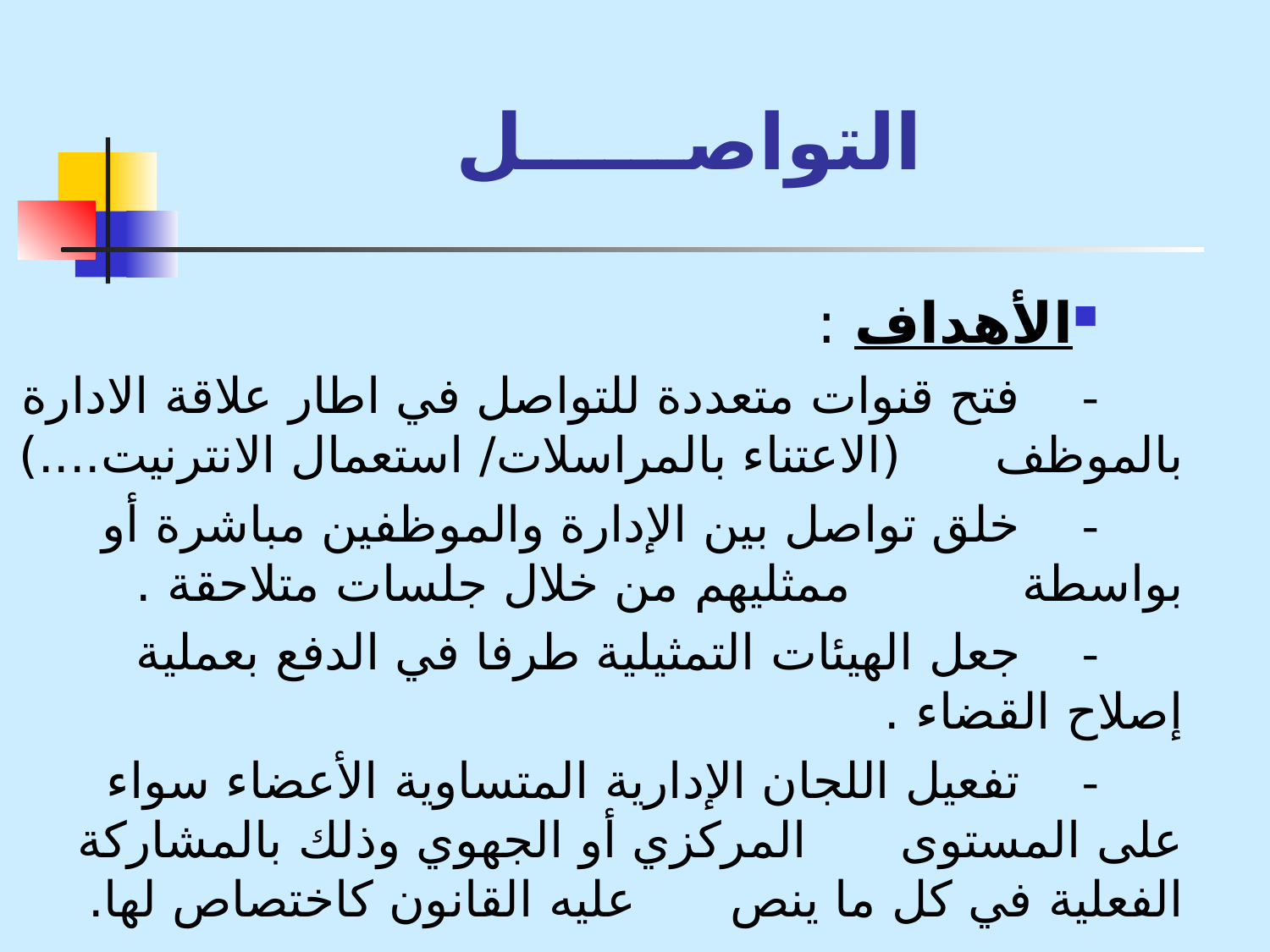

# التواصــــــل
الأهداف :
-     فتح قنوات متعددة للتواصل في اطار علاقة الادارة بالموظف 	     (الاعتناء بالمراسلات/ استعمال الانترنيت....)
-     خلق تواصل بين الإدارة والموظفين مباشرة أو بواسطة 	  	     ممثليهم من خلال جلسات متلاحقة .
-     جعل الهيئات التمثيلية طرفا في الدفع بعملية إصلاح القضاء .
-     تفعيل اللجان الإدارية المتساوية الأعضاء سواء على المستوى 	     المركزي أو الجهوي وذلك بالمشاركة الفعلية في كل ما ينص 	     عليه القانون كاختصاص لها.